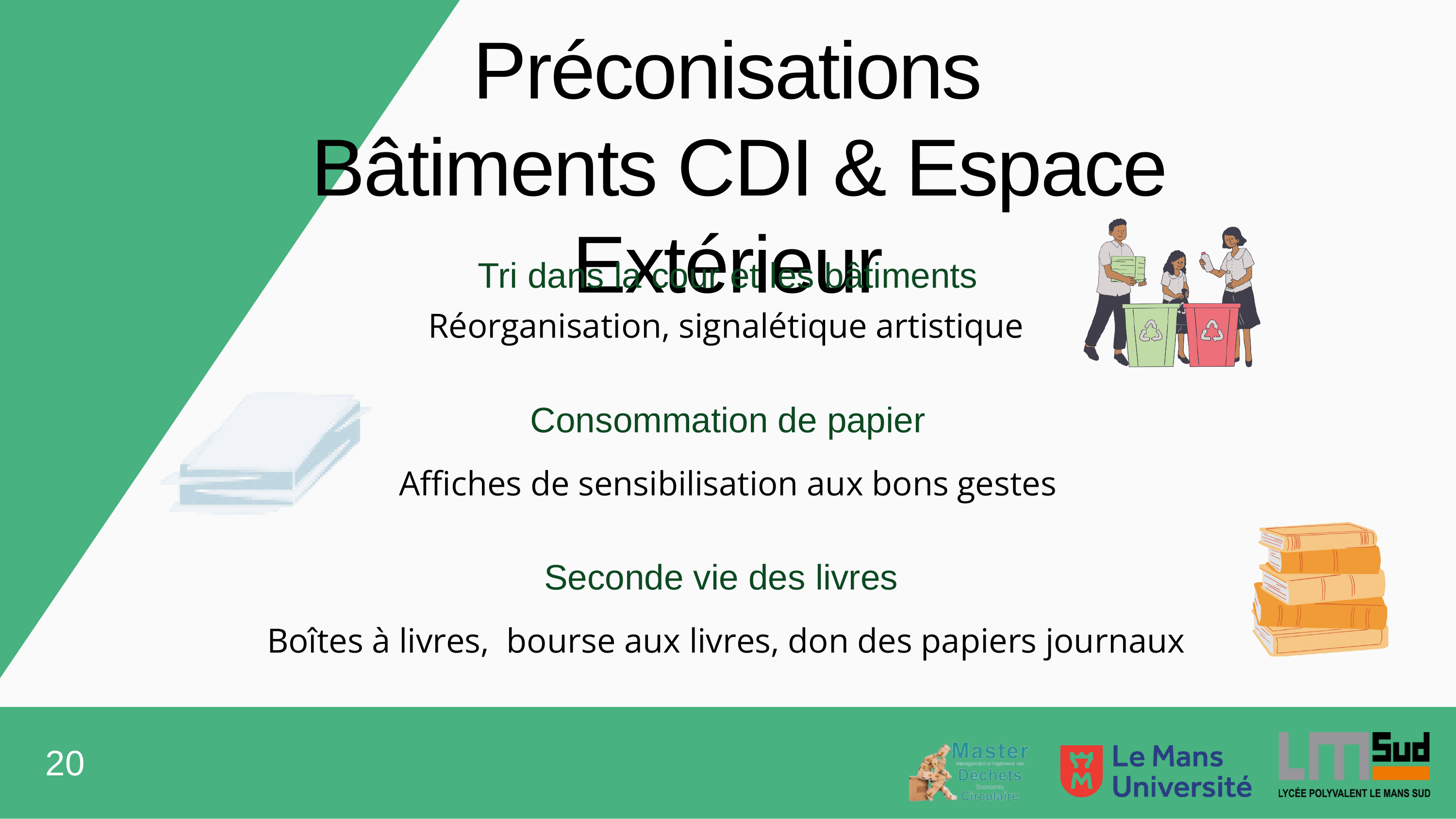

Préconisations
 Bâtiments CDI & Espace Extérieur

Tri dans la cour et les bâtiments
Réorganisation, signalétique artistique
Consommation de papier

Affiches de sensibilisation aux bons gestes

Seconde vie des livres
Boîtes à livres,  bourse aux livres, don des papiers journaux

20